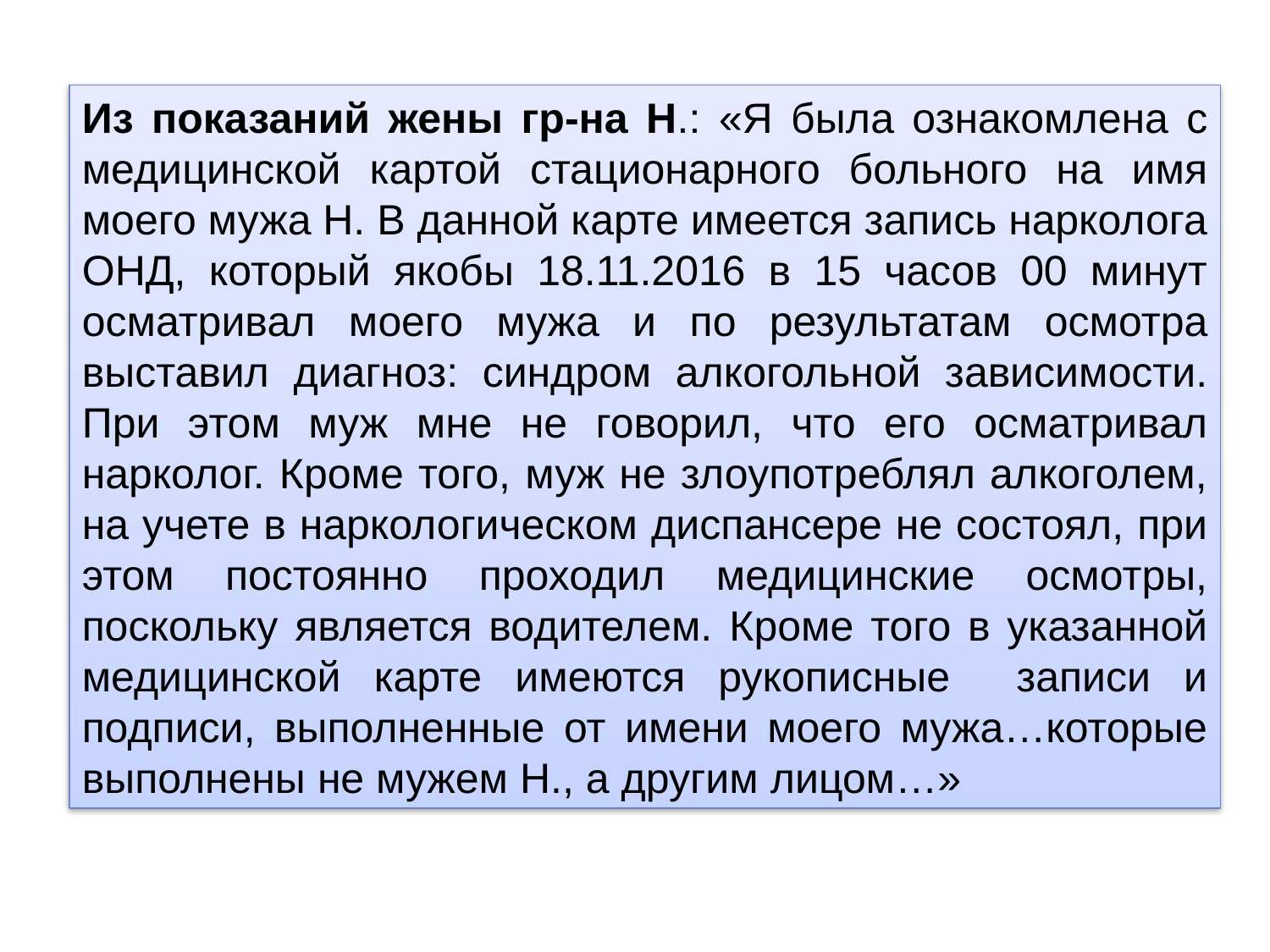

Из показаний жены гр-на Н.: «Я была ознакомлена с медицинской картой стационарного больного на имя моего мужа Н. В данной карте имеется запись нарколога ОНД, который якобы 18.11.2016 в 15 часов 00 минут осматривал моего мужа и по результатам осмотра выставил диагноз: синдром алкогольной зависимости. При этом муж мне не говорил, что его осматривал нарколог. Кроме того, муж не злоупотреблял алкоголем, на учете в наркологическом диспансере не состоял, при этом постоянно проходил медицинские осмотры, поскольку является водителем. Кроме того в указанной медицинской карте имеются рукописные  записи и подписи, выполненные от имени моего мужа…которые выполнены не мужем Н., а другим лицом…»